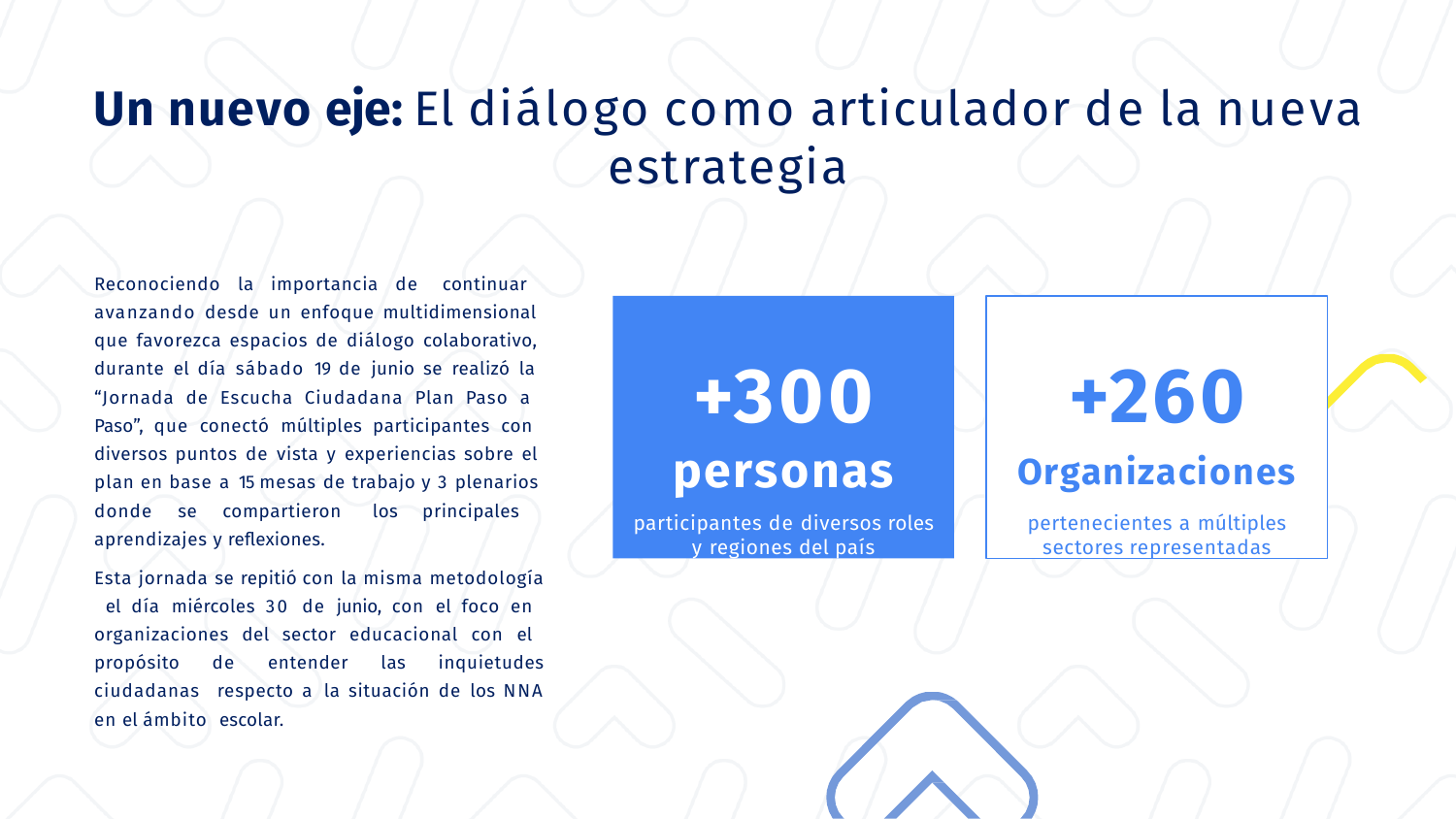

# Un nuevo eje: El diálogo como articulador de la nueva
estrategia
Reconociendo la importancia de continuar  avanzando desde un enfoque multidimensional  que favorezca espacios de diálogo colaborativo,  durante el día sábado 19 de junio se realizó la  “Jornada de Escucha Ciudadana Plan Paso a  Paso”, que conectó múltiples participantes con  diversos puntos de vista y experiencias sobre el  plan en base a 15 mesas de trabajo y 3 plenarios  donde se compartieron los principales  aprendizajes y reflexiones.
Esta jornada se repitió con la misma metodología  el día miércoles 30 de junio, con el foco en  organizaciones del sector educacional con el  propósito de entender las inquietudes ciudadanas  respecto a la situación de los NNA en el ámbito  escolar.
+300
personas
participantes de diversos roles
y regiones del país
+260
Organizaciones
pertenecientes a múltiples
sectores representadas